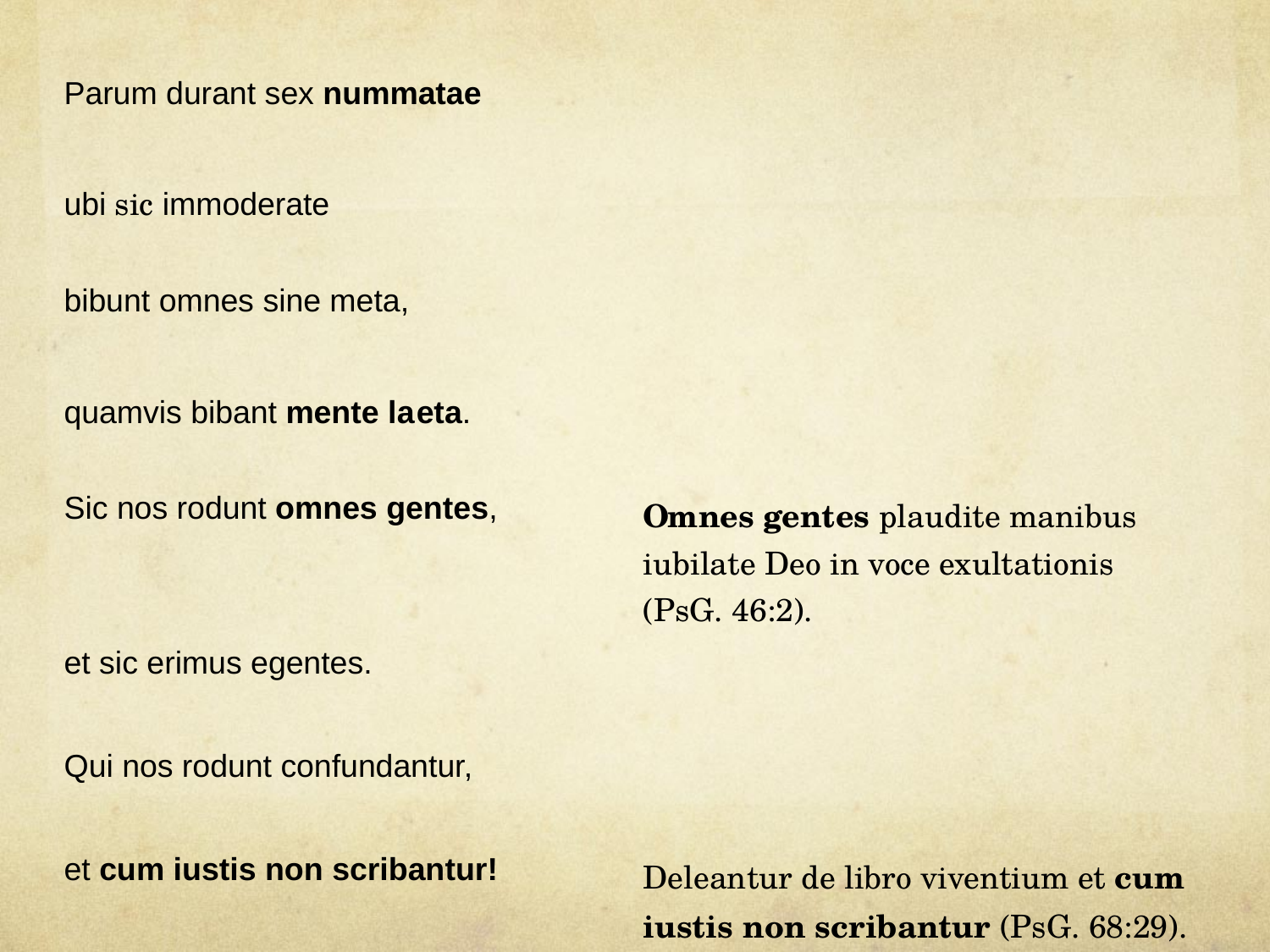

| Parum durant sex nummatae |  |
| --- | --- |
| ubi sic immoderate |  |
| bibunt omnes sine meta, |  |
| quamvis bibant mente laeta. |  |
| Sic nos rodunt omnes gentes, | Omnes gentes plaudite manibus iubilate Deo in voce exultationis (PsG. 46:2). |
| et sic erimus egentes. |  |
| Qui nos rodunt confundantur, |  |
| et cum iustis non scribantur! | Deleantur de libro viventium et cum iustis non scribantur (PsG. 68:29). |